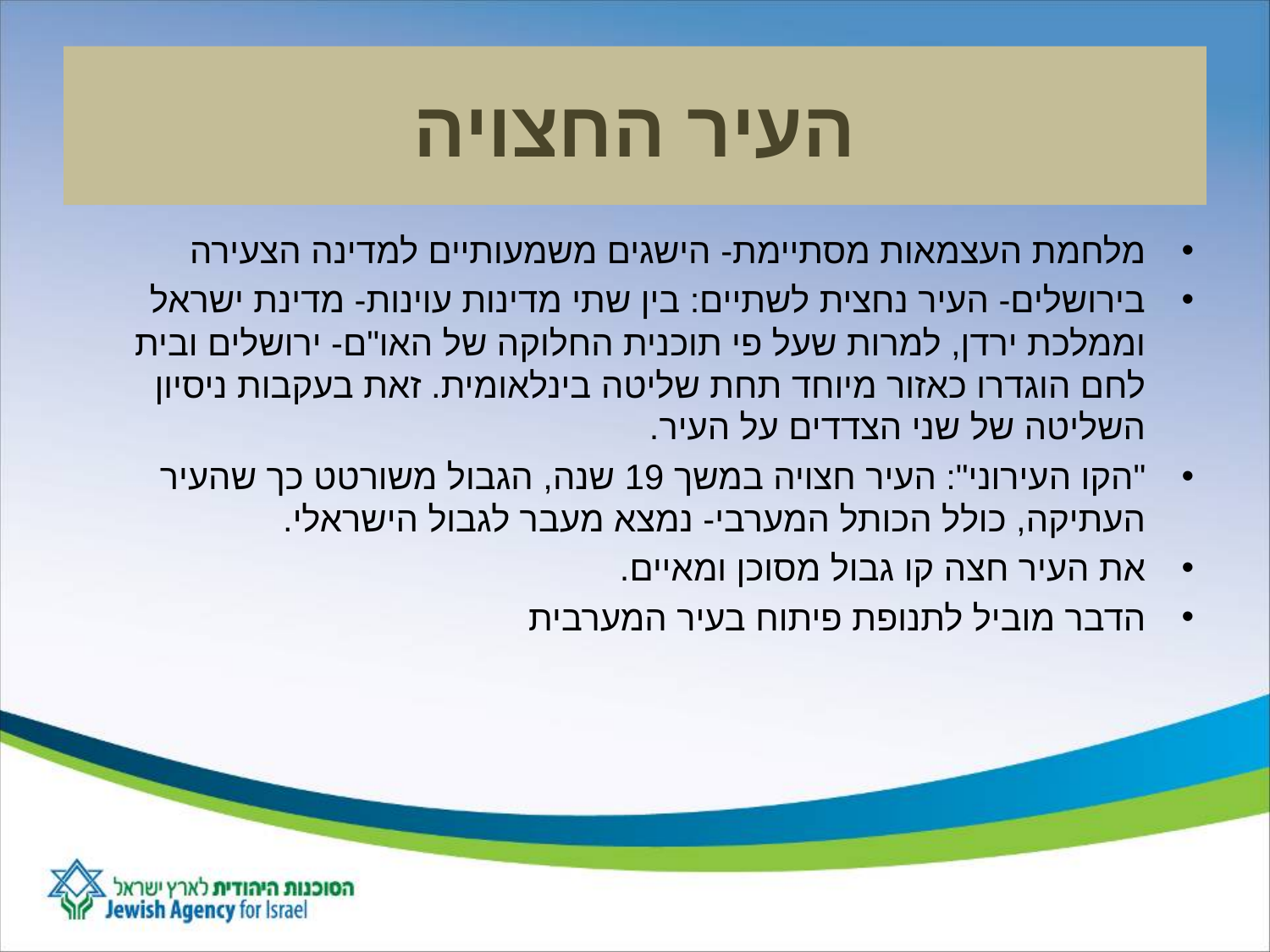

# העיר החצויה
מלחמת העצמאות מסתיימת- הישגים משמעותיים למדינה הצעירה
בירושלים- העיר נחצית לשתיים: בין שתי מדינות עוינות- מדינת ישראל וממלכת ירדן, למרות שעל פי תוכנית החלוקה של האו"ם- ירושלים ובית לחם הוגדרו כאזור מיוחד תחת שליטה בינלאומית. זאת בעקבות ניסיון השליטה של שני הצדדים על העיר.
"הקו העירוני": העיר חצויה במשך 19 שנה, הגבול משורטט כך שהעיר העתיקה, כולל הכותל המערבי- נמצא מעבר לגבול הישראלי.
את העיר חצה קו גבול מסוכן ומאיים.
הדבר מוביל לתנופת פיתוח בעיר המערבית